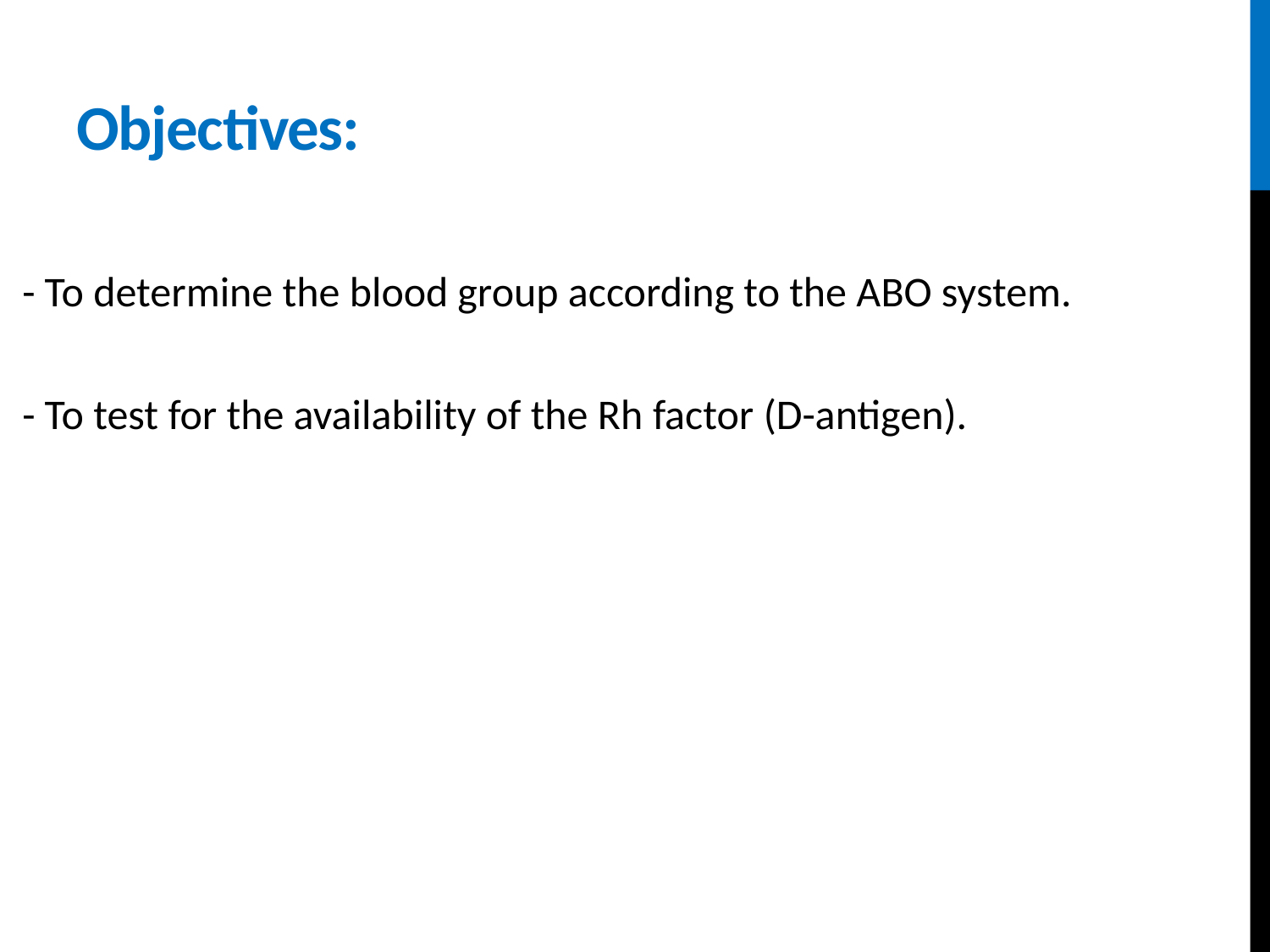

# Objectives:
 - To determine the blood group according to the ABO system.

 - To test for the availability of the Rh factor (D-antigen).